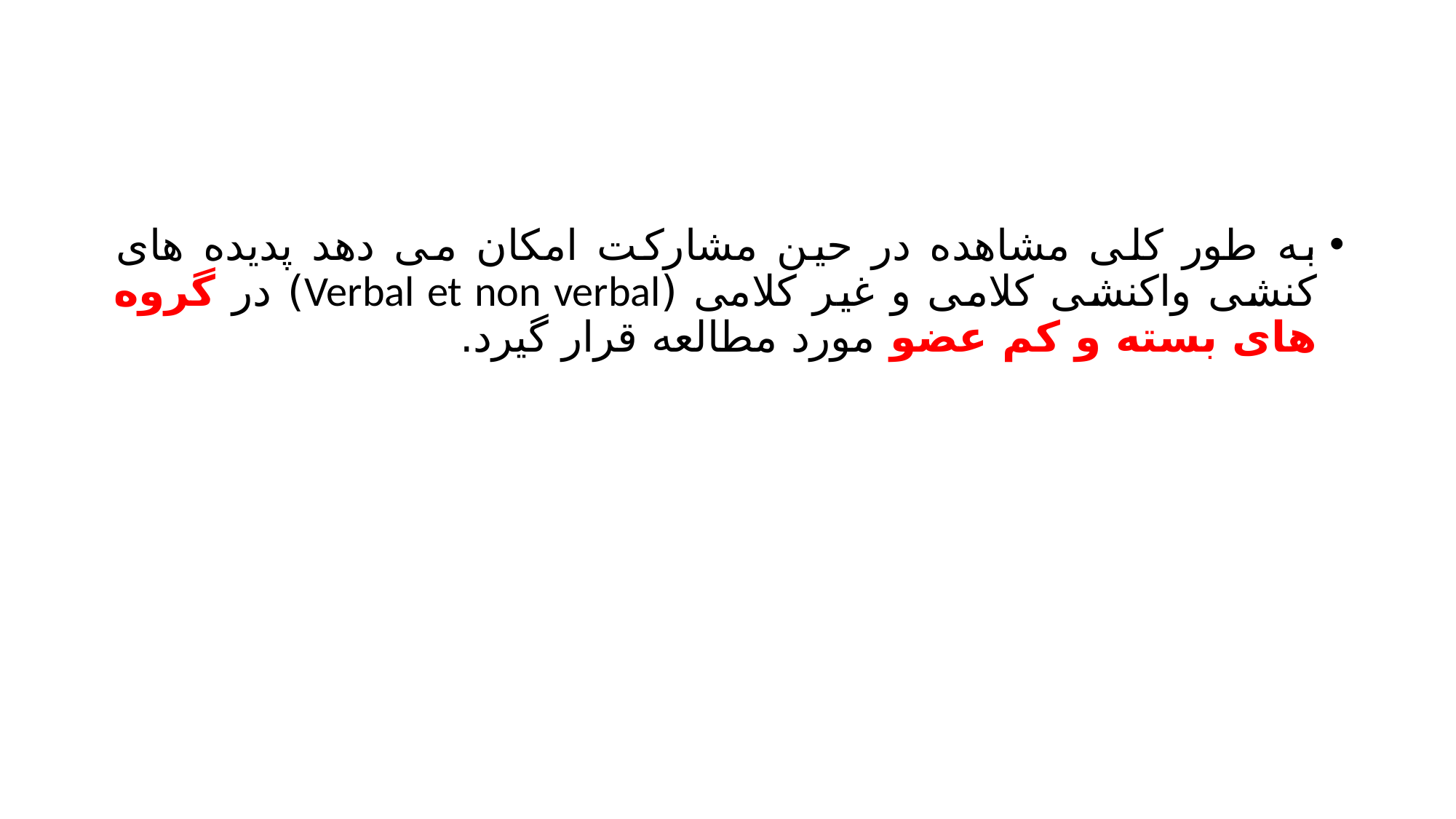

#
به طور کلی مشاهده در حین مشارکت امکان می دهد پدیده های کنشی واکنشی کلامی و غیر کلامی (Verbal et non verbal) در گروه های بسته و کم عضو مورد مطالعه قرار گیرد.